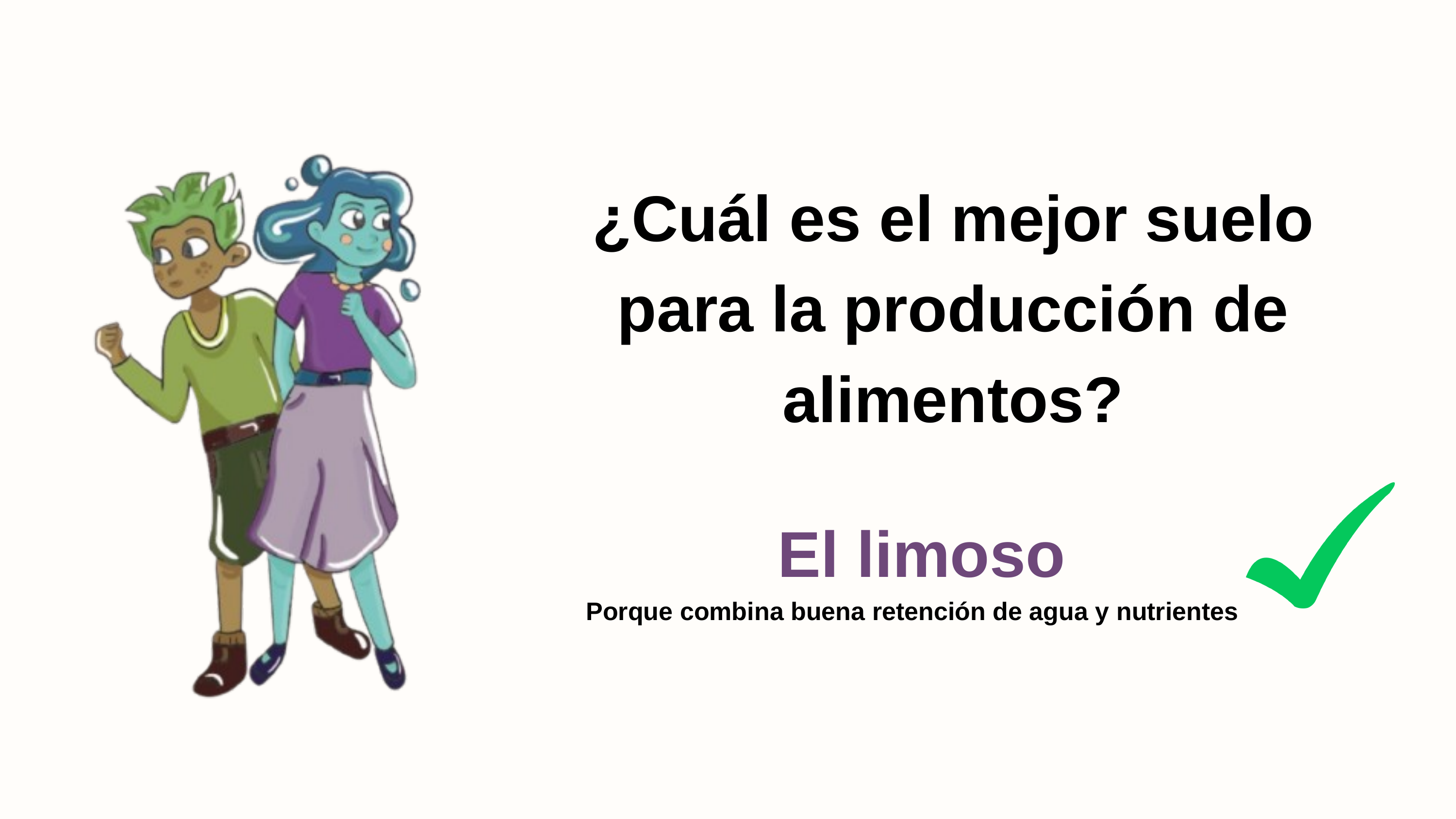

¿Cuál es el mejor suelo para la producción de alimentos?

El limoso
Porque combina buena retención de agua y nutrientes